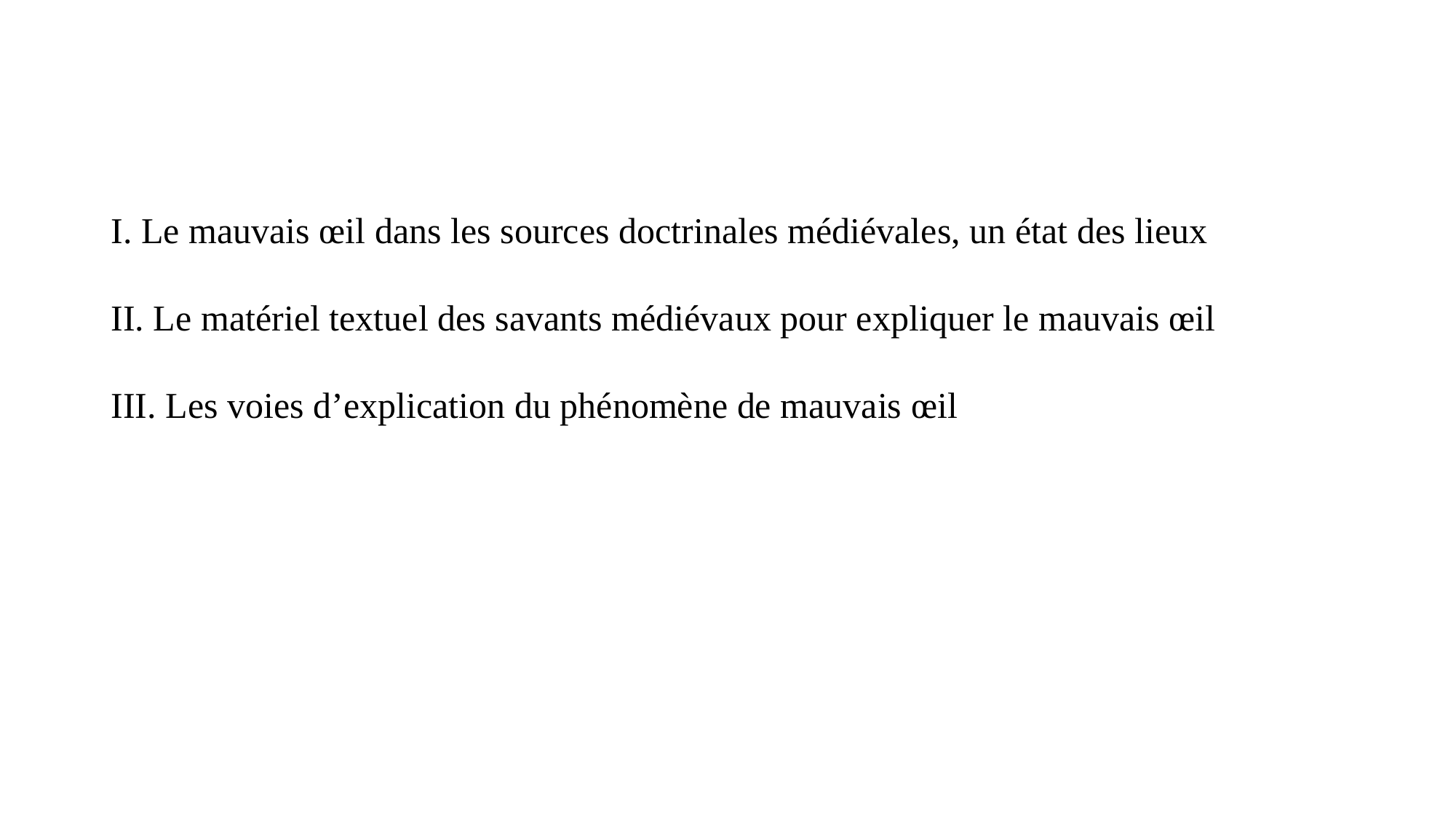

#
I. Le mauvais œil dans les sources doctrinales médiévales, un état des lieux

II. Le matériel textuel des savants médiévaux pour expliquer le mauvais œil

III. Les voies d’explication du phénomène de mauvais œil